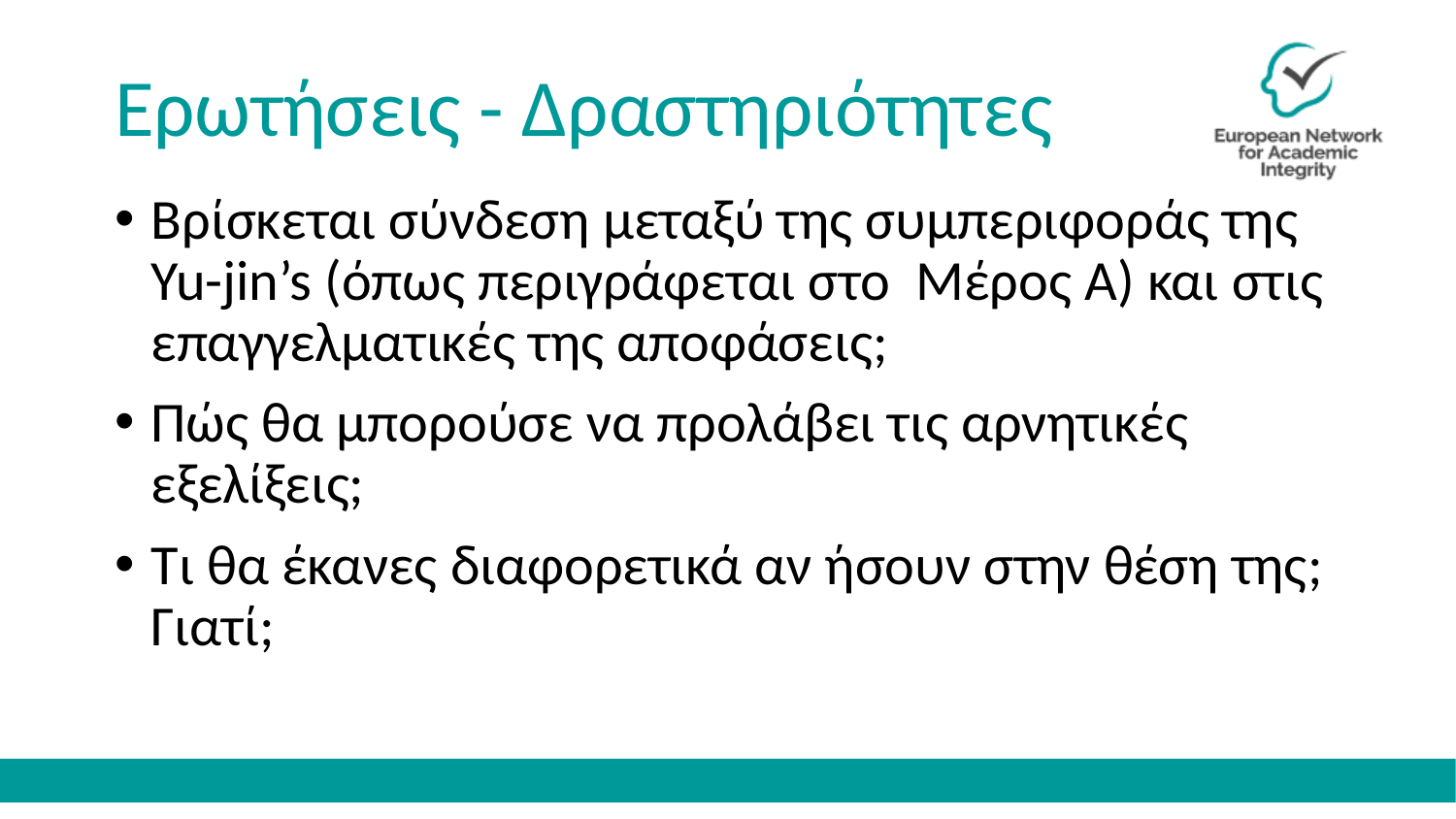

# Ερωτήσεις - Δραστηριότητες
Βρίσκεται σύνδεση μεταξύ της συμπεριφοράς της Yu-jin’s (όπως περιγράφεται στο  Μέρος A) και στις επαγγελματικές της αποφάσεις;
Πώς θα μπορούσε να προλάβει τις αρνητικές εξελίξεις;
Τι θα έκανες διαφορετικά αν ήσουν στην θέση της; Γιατί;